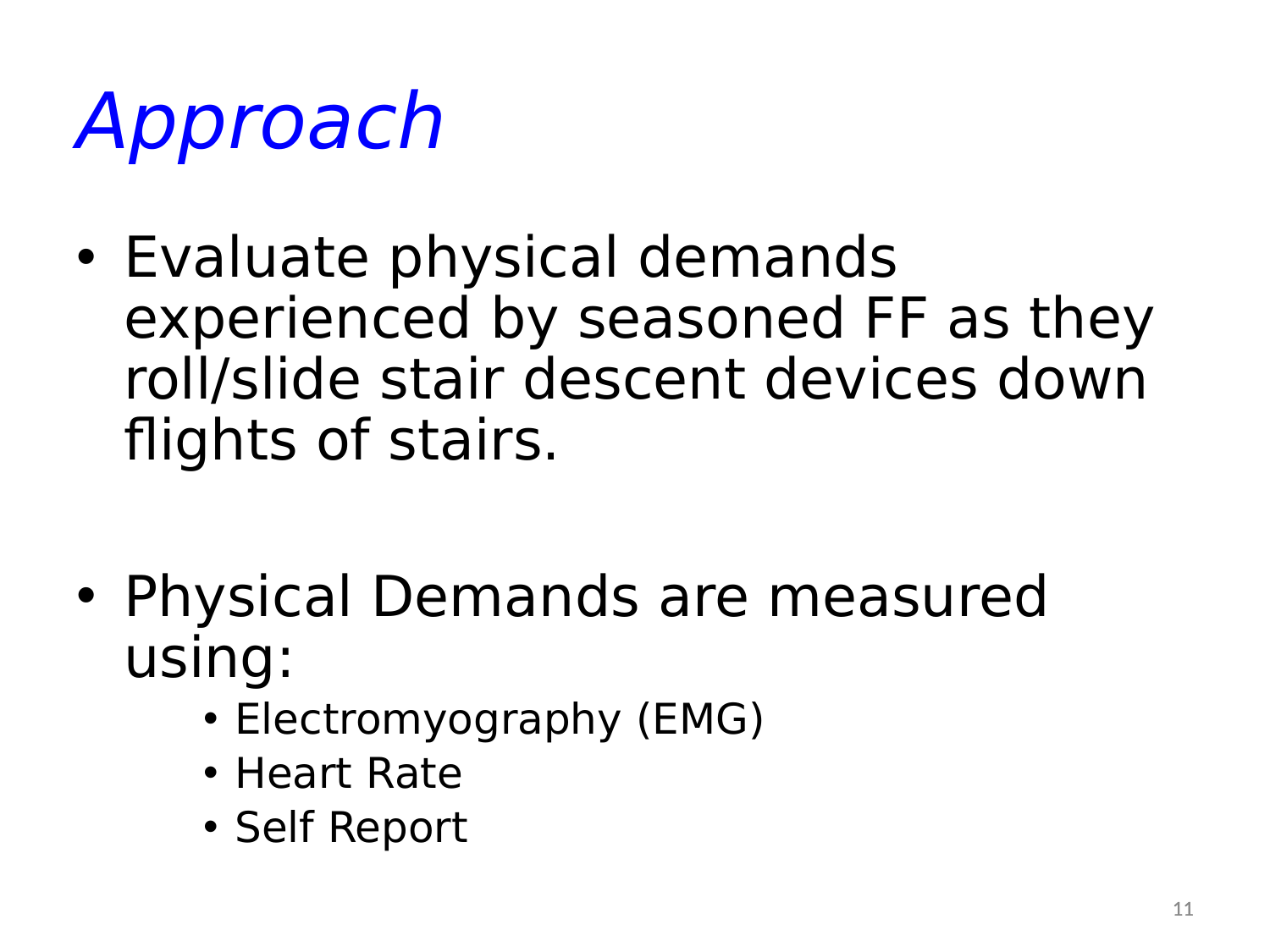

Approach
Evaluate physical demands experienced by seasoned FF as they roll/slide stair descent devices down flights of stairs.

Physical Demands are measured using:
Electromyography (EMG)
Heart Rate
Self Report
11
11